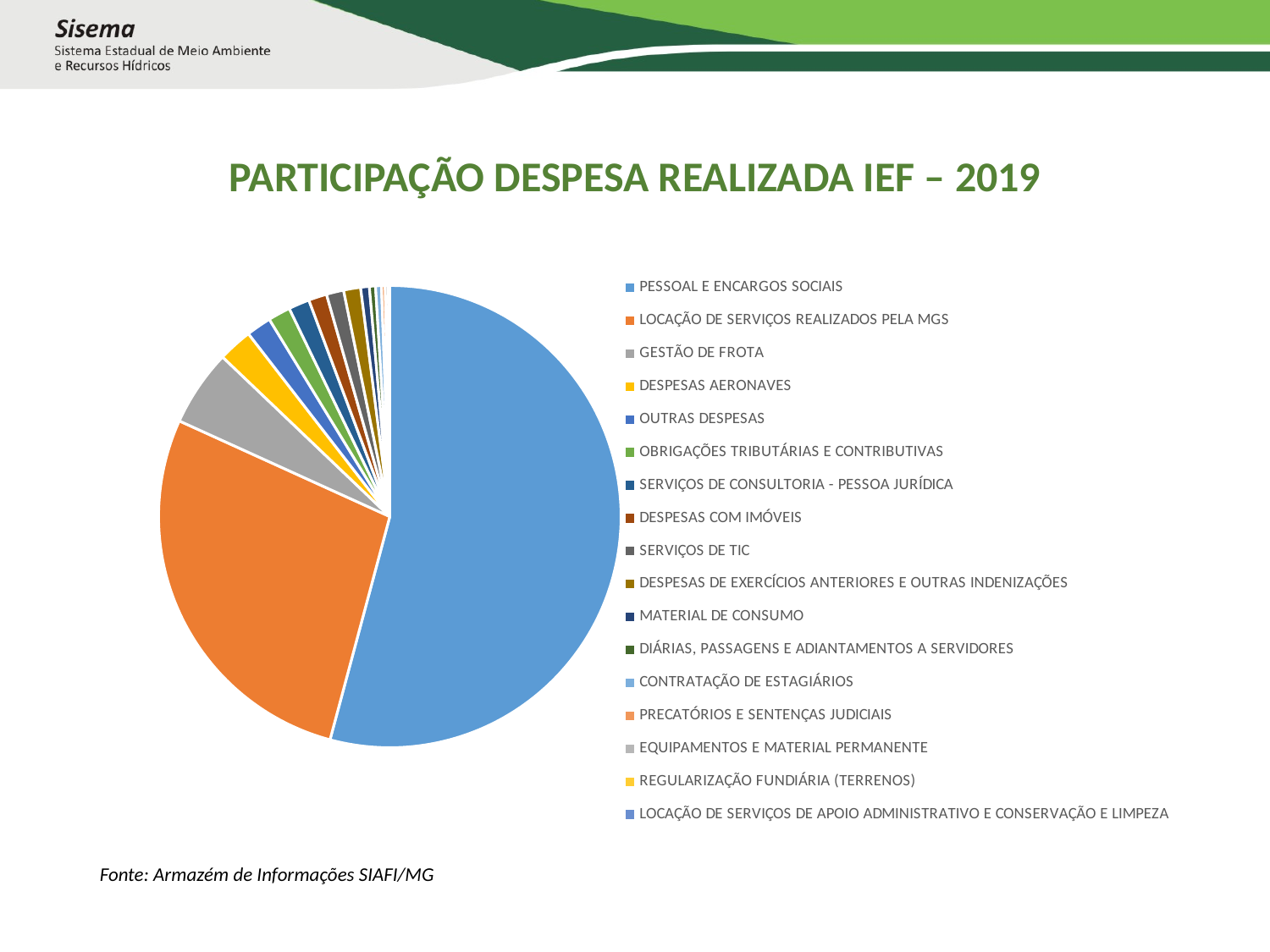

# PARTICIPAÇÃO DESPESA REALIZADA IEF – 2019

### Chart

| Category |  |
|---|---|
| PESSOAL E ENCARGOS SOCIAIS | 80785287.41999999 |
| LOCAÇÃO DE SERVIÇOS REALIZADOS PELA MGS | 41210857.89 |
| GESTÃO DE FROTA | 7964459.699999999 |
| DESPESAS AERONAVES | 3571229.6899999995 |
| OUTRAS DESPESAS | 2606366.6799999997 |
| OBRIGAÇÕES TRIBUTÁRIAS E CONTRIBUTIVAS | 2337666.0599999996 |
| SERVIÇOS DE CONSULTORIA - PESSOA JURÍDICA | 2187735.13 |
| DESPESAS COM IMÓVEIS | 1905814.02 |
| SERVIÇOS DE TIC | 1805476.48 |
| DESPESAS DE EXERCÍCIOS ANTERIORES E OUTRAS INDENIZAÇÕES | 1770650.65 |
| MATERIAL DE CONSUMO | 901994.8300000001 |
| DIÁRIAS, PASSAGENS E ADIANTAMENTOS A SERVIDORES | 636398.68 |
| CONTRATAÇÃO DE ESTAGIÁRIOS | 614121.86 |
| PRECATÓRIOS E SENTENÇAS JUDICIAIS | 384528.21 |
| EQUIPAMENTOS E MATERIAL PERMANENTE | 323489.8 |
| REGULARIZAÇÃO FUNDIÁRIA (TERRENOS) | 135244.88 |
| LOCAÇÃO DE SERVIÇOS DE APOIO ADMINISTRATIVO E CONSERVAÇÃO E LIMPEZA | 12999.96 |
Fonte: Armazém de Informações SIAFI/MG
Fonte: Armazém de Informações SIAFI/MG